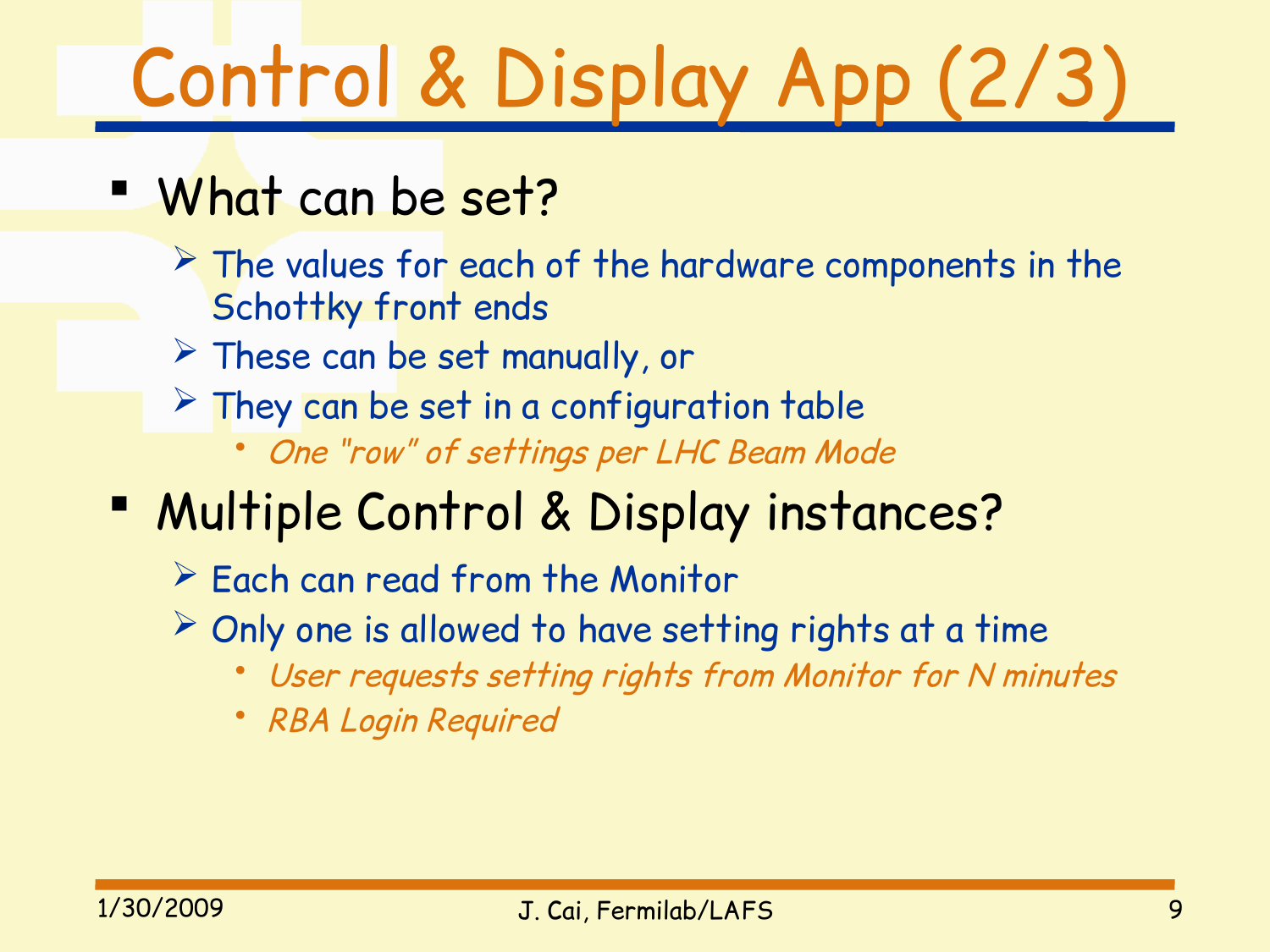

# Control & Display App (2/3)
What can be set?
The values for each of the hardware components in the Schottky front ends
These can be set manually, or
They can be set in a configuration table
One “row” of settings per LHC Beam Mode
Multiple Control & Display instances?
Each can read from the Monitor
Only one is allowed to have setting rights at a time
User requests setting rights from Monitor for N minutes
RBA Login Required
1/30/2009
9
J. Cai, Fermilab/LAFS